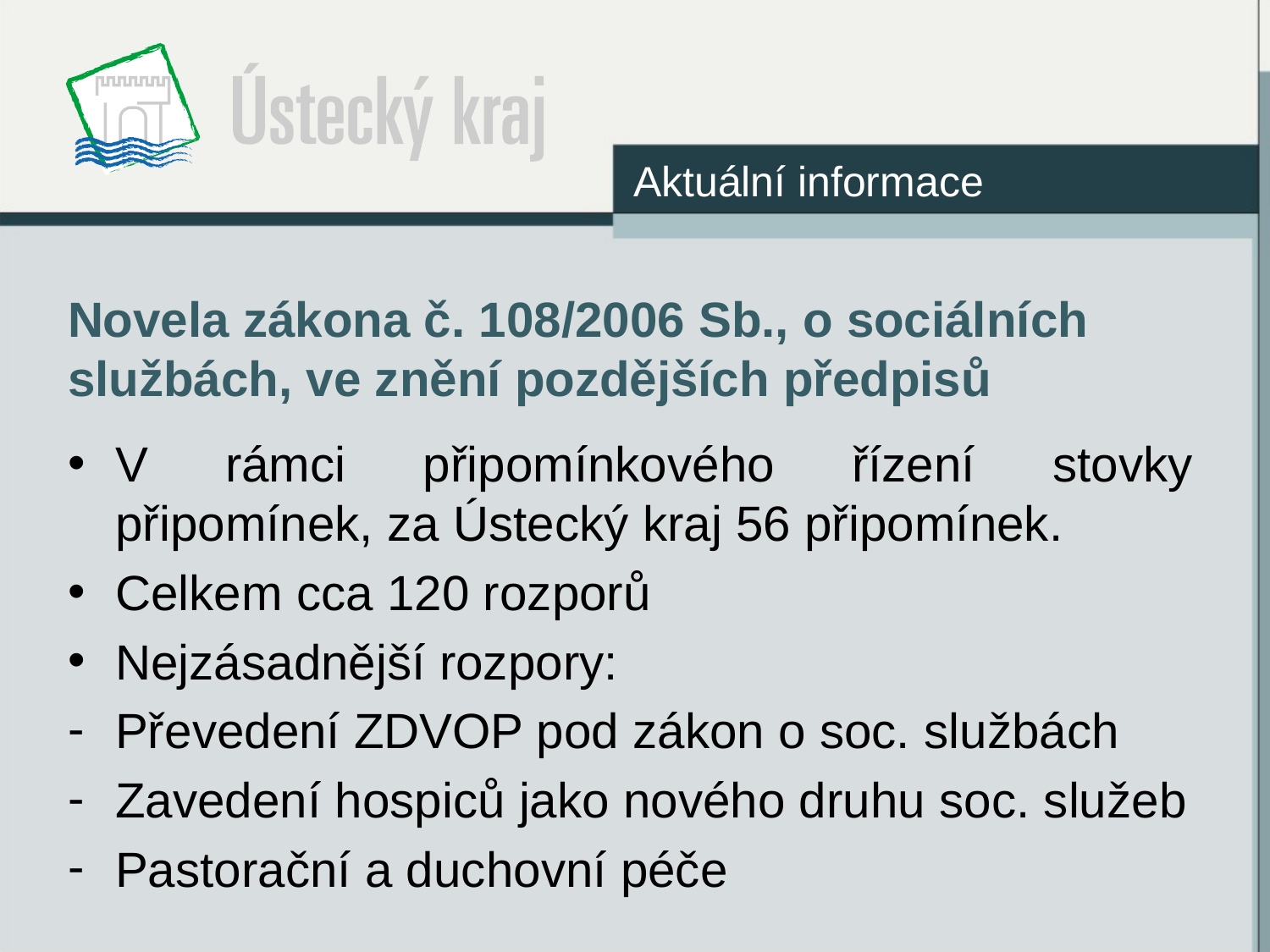

Aktuální informace
# Novela zákona č. 108/2006 Sb., o sociálních službách, ve znění pozdějších předpisů
V rámci připomínkového řízení stovky připomínek, za Ústecký kraj 56 připomínek.
Celkem cca 120 rozporů
Nejzásadnější rozpory:
Převedení ZDVOP pod zákon o soc. službách
Zavedení hospiců jako nového druhu soc. služeb
Pastorační a duchovní péče